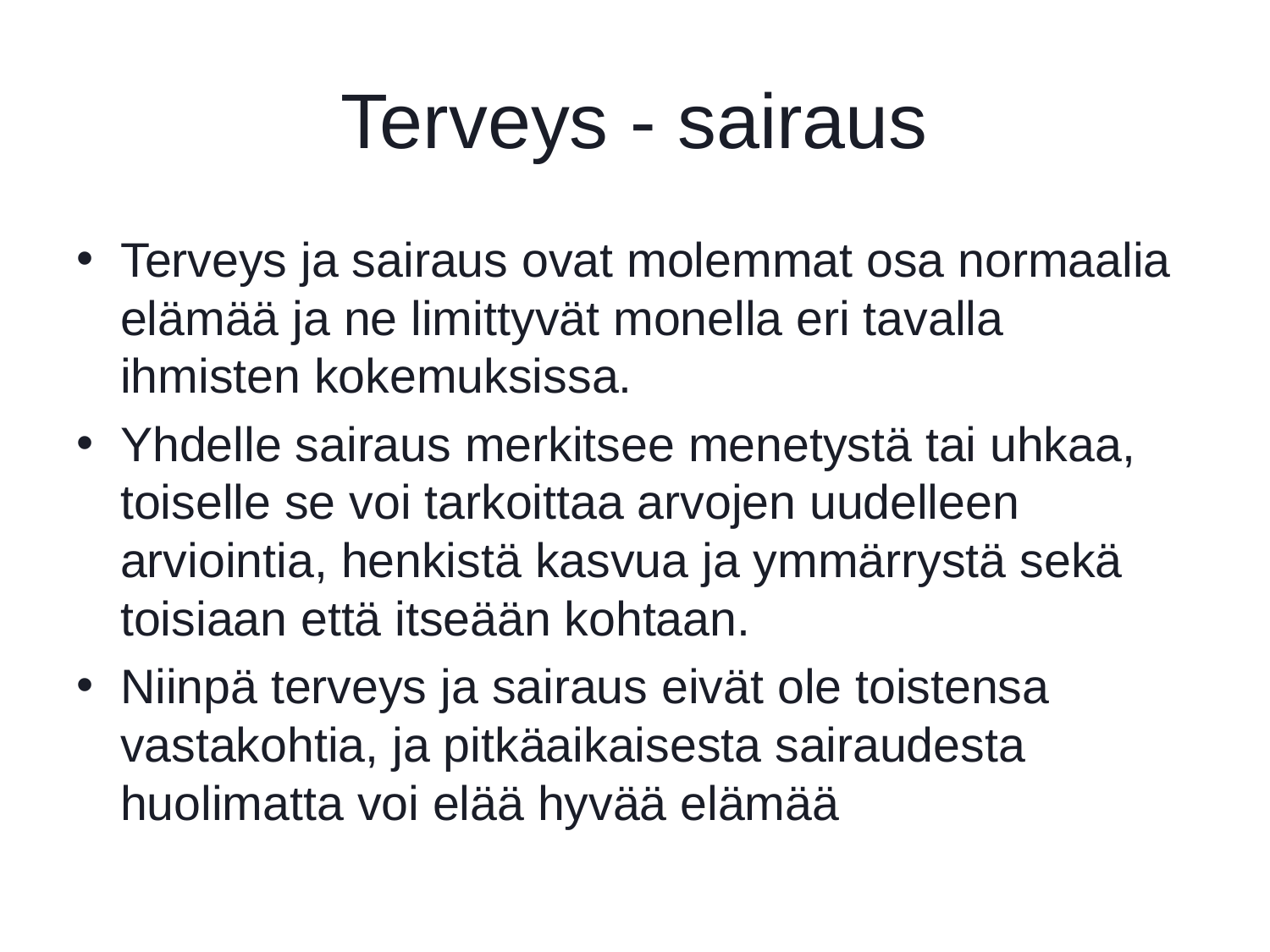

# Terveys - sairaus
Terveys ja sairaus ovat molemmat osa normaalia elämää ja ne limittyvät monella eri tavalla ihmisten kokemuksissa.
Yhdelle sairaus merkitsee menetystä tai uhkaa, toiselle se voi tarkoittaa arvojen uudelleen arviointia, henkistä kasvua ja ymmärrystä sekä toisiaan että itseään kohtaan.
Niinpä terveys ja sairaus eivät ole toistensa vastakohtia, ja pitkäaikaisesta sairaudesta huolimatta voi elää hyvää elämää